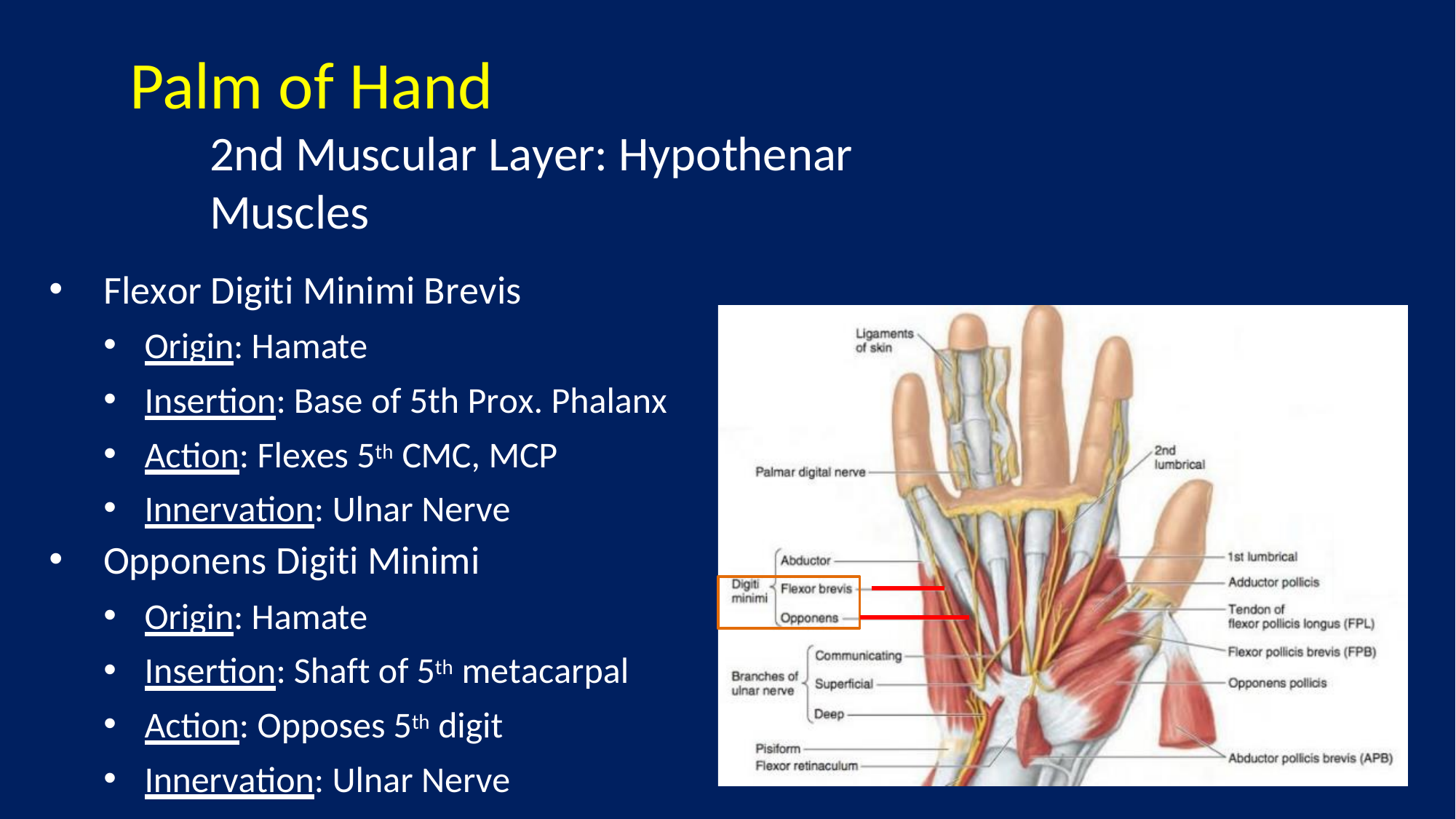

# Palm of Hand
2nd Muscular Layer: Hypothenar Muscles
Flexor Digiti Minimi Brevis
Origin: Hamate
Insertion: Base of 5th Prox. Phalanx
Action: Flexes 5th CMC, MCP
Innervation: Ulnar Nerve
Opponens Digiti Minimi
Origin: Hamate
Insertion: Shaft of 5th metacarpal
Action: Opposes 5th digit
Innervation: Ulnar Nerve